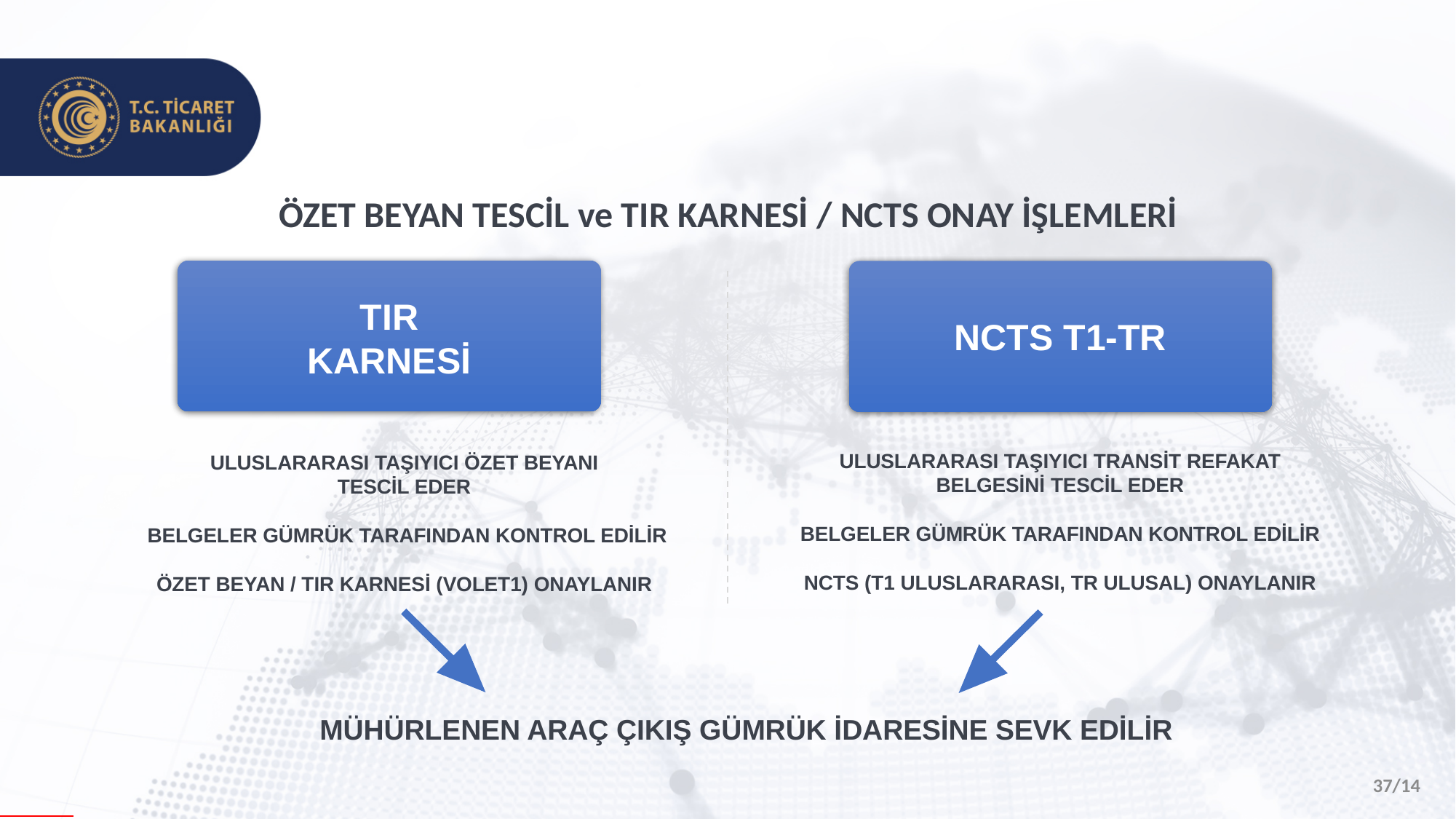

ÖZET BEYAN TESCİL ve TIR KARNESİ / NCTS ONAY İŞLEMLERİ

TIR
KARNESİ

NCTS T1-TR
ULUSLARARASI TAŞIYICI TRANSİT REFAKAT
BELGESİNİ TESCİL EDER

BELGELER GÜMRÜK TARAFINDAN KONTROL EDİLİR

NCTS (T1 ULUSLARARASI, TR ULUSAL) ONAYLANIR
ULUSLARARASI TAŞIYICI ÖZET BEYANI
TESCİL EDER

 BELGELER GÜMRÜK TARAFINDAN KONTROL EDİLİR

ÖZET BEYAN / TIR KARNESİ (VOLET1) ONAYLANIR

MÜHÜRLENEN ARAÇ ÇIKIŞ GÜMRÜK İDARESİNE SEVK EDİLİR